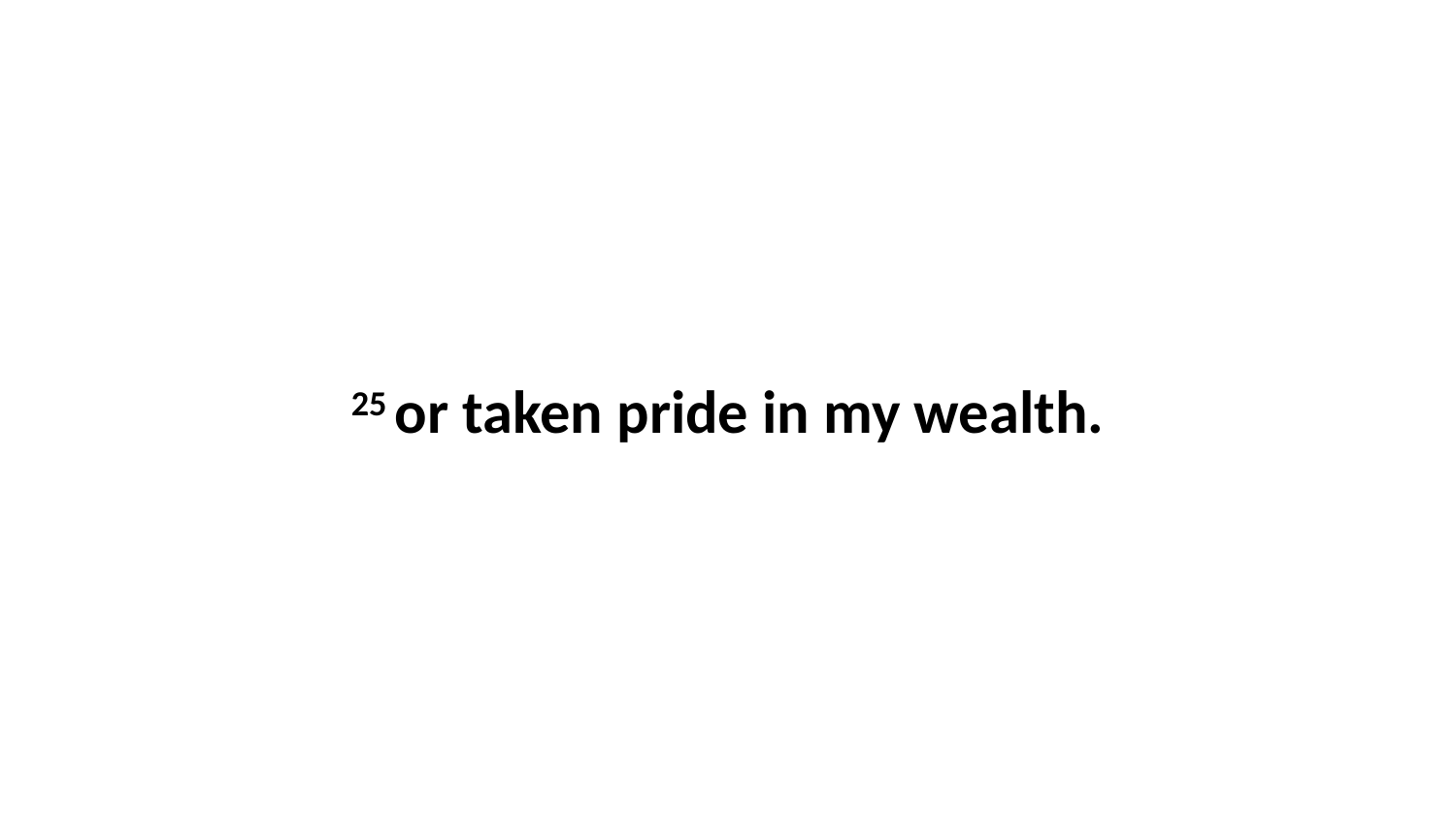

25 or taken pride in my wealth.